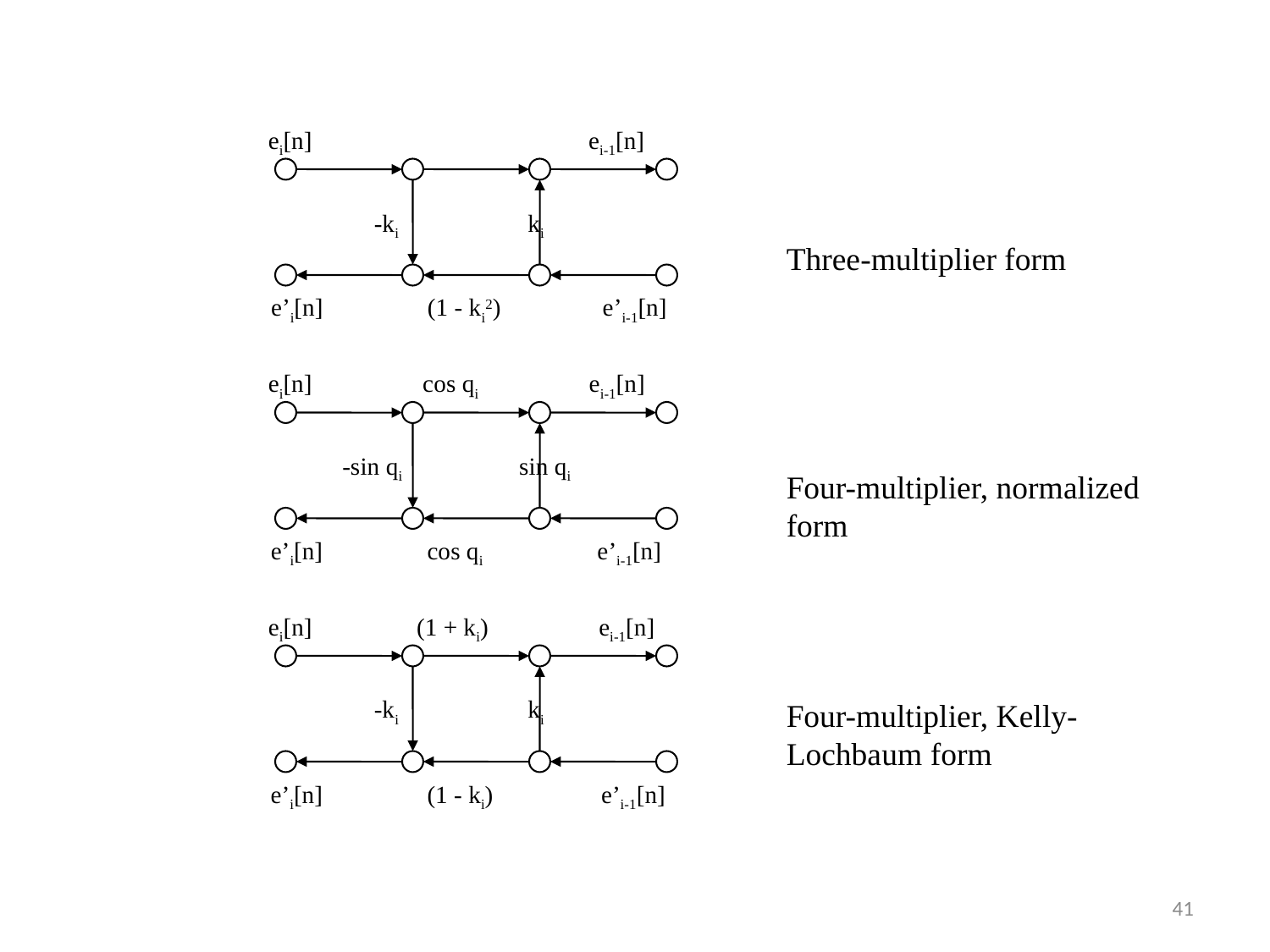

ei[n]                                             ei-1[n]

-ki                     ki
Three-multiplier form

Four-multiplier, normalized
form

Four-multiplier, Kelly-
Lochbaum form

e’i[n]                 (1 - ki2)                 e’i-1[n]
ei[n]                  cos qi                  ei-1[n]

-sin qi                   sin qi

e’i[n]                 cos qi                   e’i-1[n]
ei[n]                 (1 + ki)                  ei-1[n]

-ki                     ki

e’i[n]                 (1 - ki)                  e’i-1[n]
41